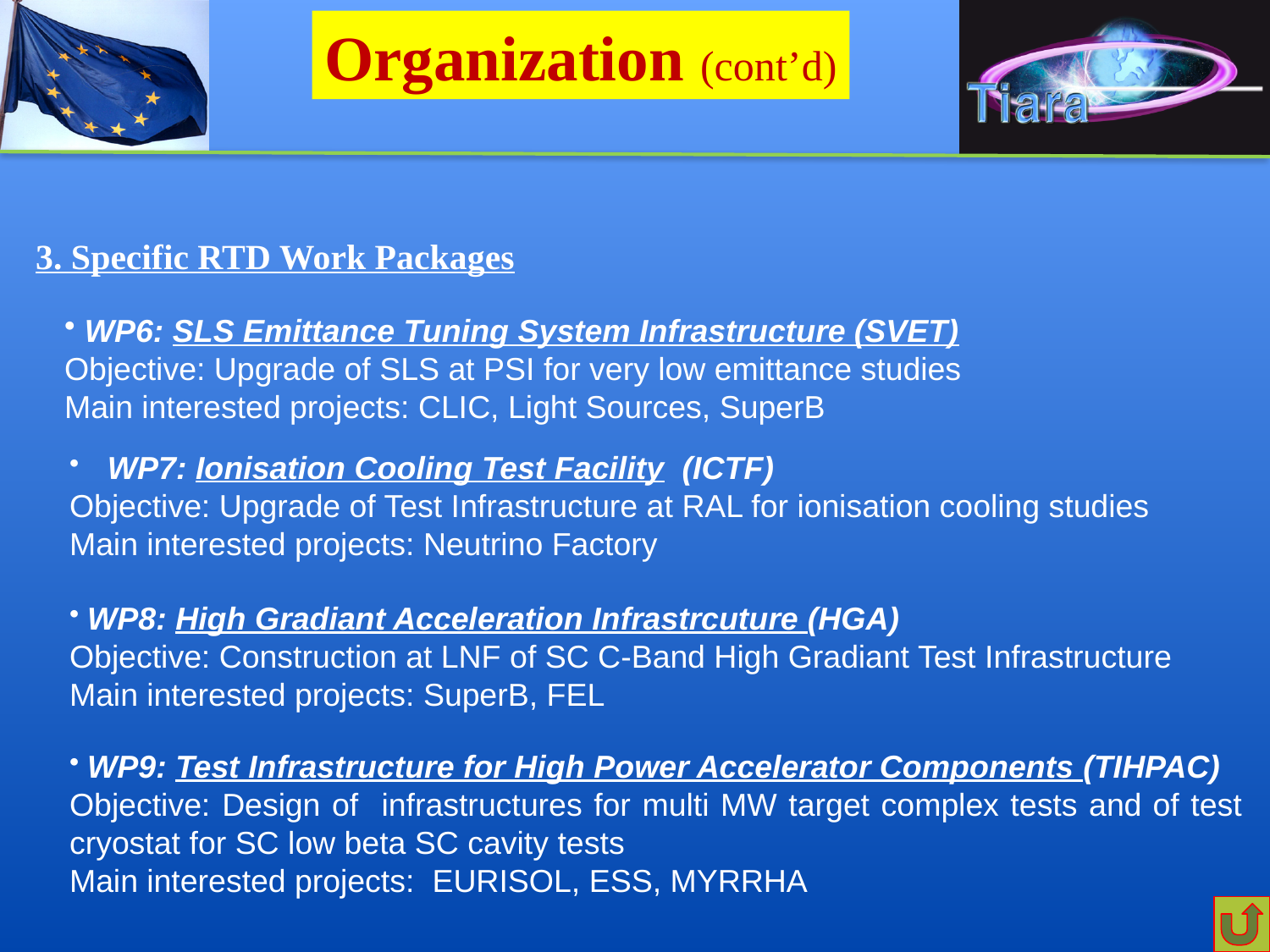

Organization (cont’d)
3. Specific RTD Work Packages
 WP6: SLS Emittance Tuning System Infrastructure (SVET)
Objective: Upgrade of SLS at PSI for very low emittance studies
Main interested projects: CLIC, Light Sources, SuperB
 WP7: Ionisation Cooling Test Facility  (ICTF)
Objective: Upgrade of Test Infrastructure at RAL for ionisation cooling studies
Main interested projects: Neutrino Factory
 WP8: High Gradiant Acceleration Infrastrcuture (HGA)
Objective: Construction at LNF of SC C-Band High Gradiant Test Infrastructure
Main interested projects: SuperB, FEL
 WP9: Test Infrastructure for High Power Accelerator Components (TIHPAC)
Objective: Design of  infrastructures for multi MW target complex tests and of test cryostat for SC low beta SC cavity tests
Main interested projects:  EURISOL, ESS, MYRRHA